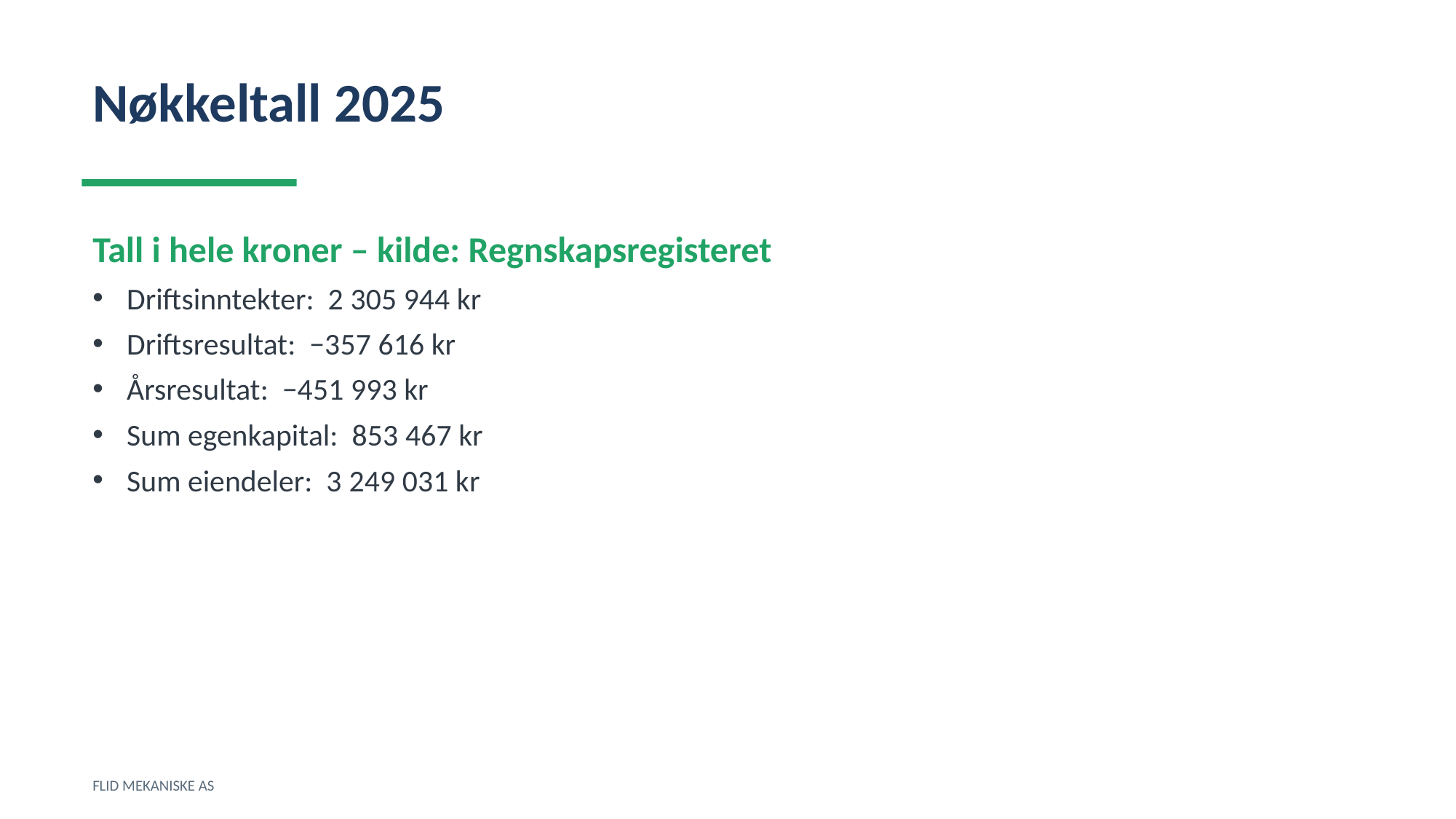

Nøkkeltall 2025

Tall i hele kroner – kilde: Regnskapsregisteret
Driftsinntekter:  2 305 944 kr
Driftsresultat:  −357 616 kr
Årsresultat:  −451 993 kr
Sum egenkapital:  853 467 kr
Sum eiendeler:  3 249 031 kr
FLID MEKANISKE AS